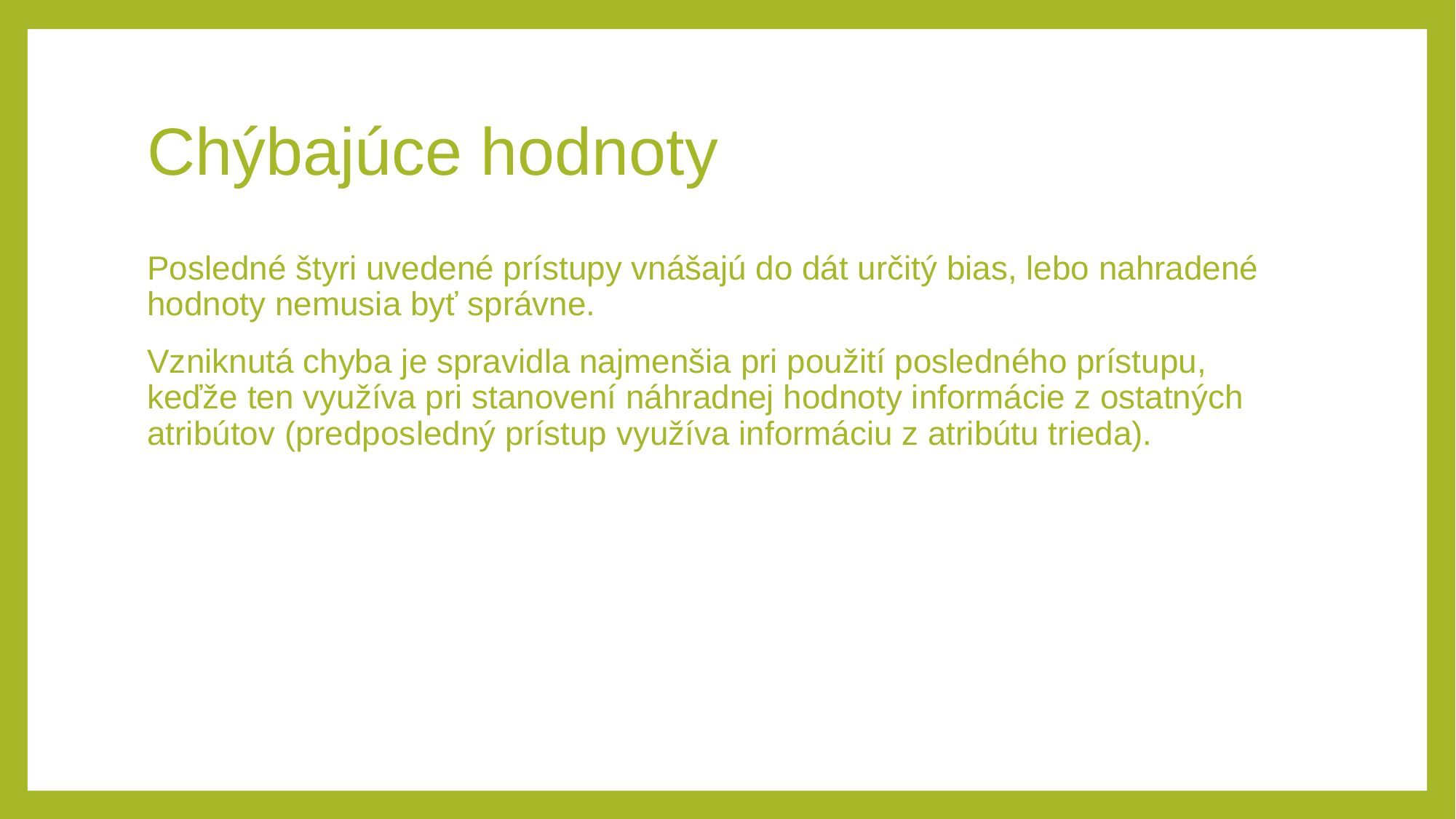

# Chýbajúce hodnoty
Posledné štyri uvedené prístupy vnášajú do dát určitý bias, lebo nahradené hodnoty nemusia byť správne.
Vzniknutá chyba je spravidla najmenšia pri použití posledného prístupu, keďže ten využíva pri stanovení náhradnej hodnoty informácie z ostatných atribútov (predposledný prístup využíva informáciu z atribútu trieda).